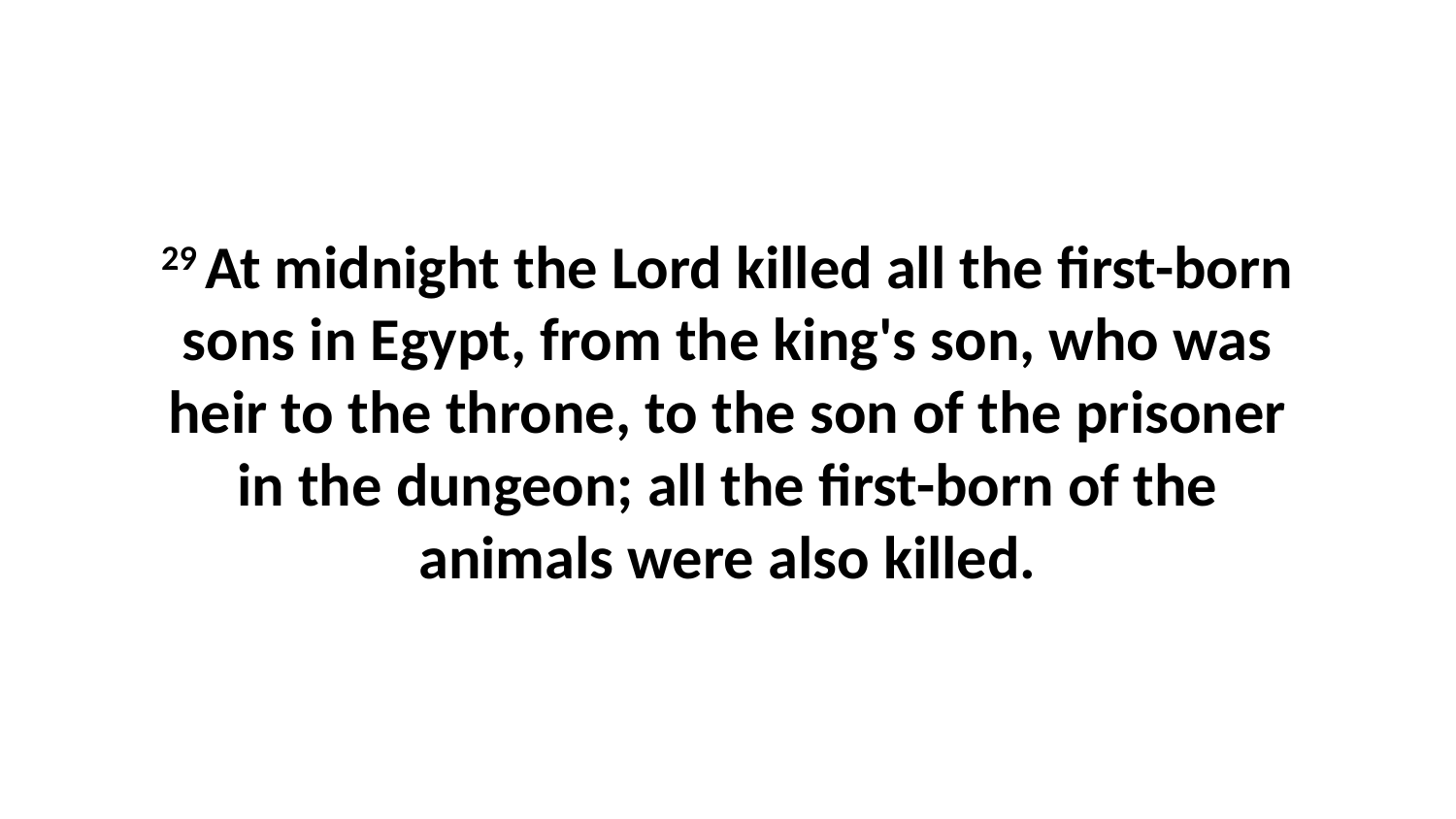

29 At midnight the Lord killed all the first-born sons in Egypt, from the king's son, who was heir to the throne, to the son of the prisoner in the dungeon; all the first-born of the animals were also killed.